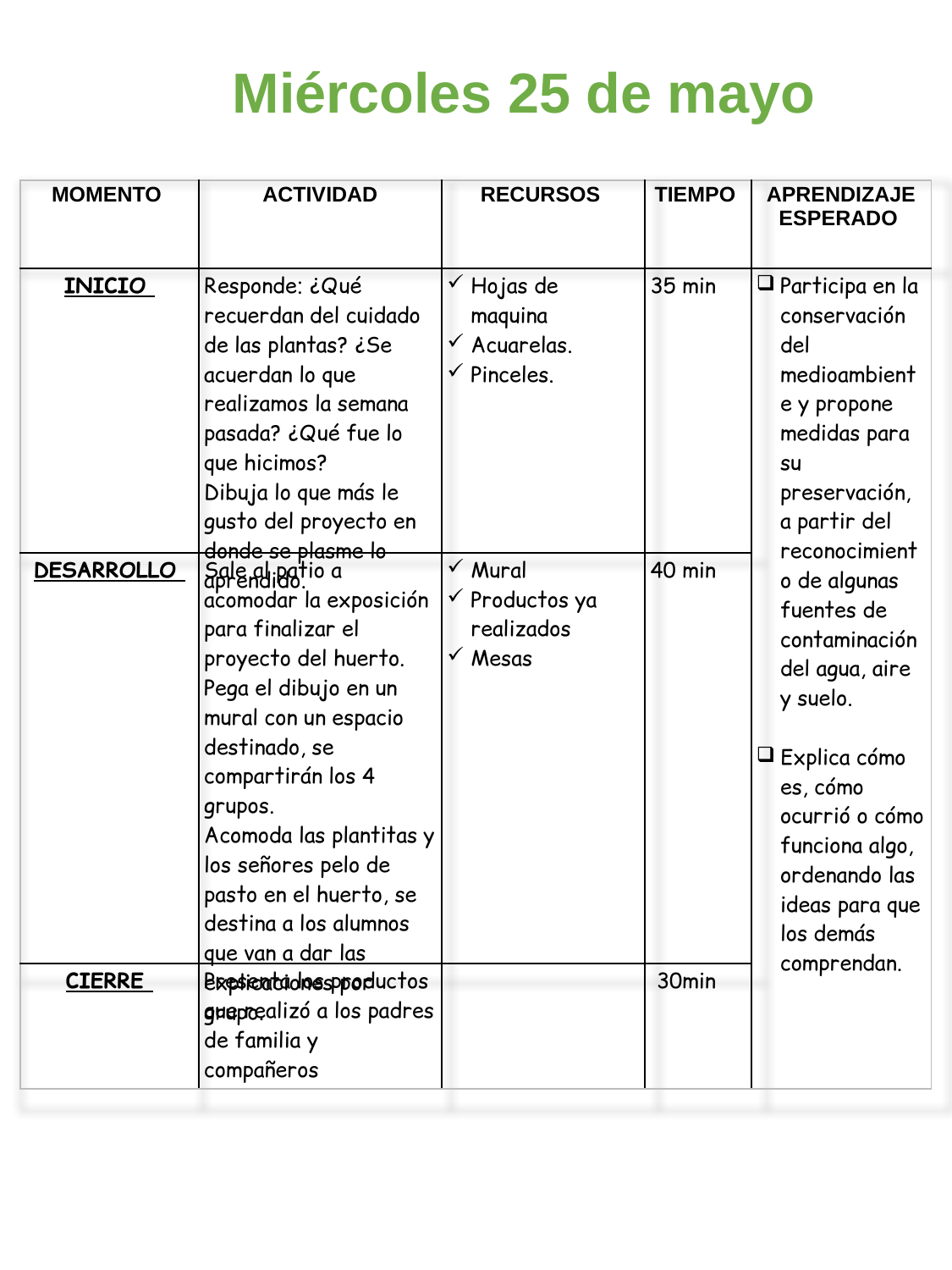

Miércoles 25 de mayo
| MOMENTO | ACTIVIDAD | RECURSOS | TIEMPO | APRENDIZAJE ESPERADO |
| --- | --- | --- | --- | --- |
| INICIO | Responde: ¿Qué recuerdan del cuidado de las plantas? ¿Se acuerdan lo que realizamos la semana pasada? ¿Qué fue lo que hicimos? Dibuja lo que más le gusto del proyecto en donde se plasme lo aprendido. | Hojas de maquina Acuarelas. Pinceles. | 35 min | Participa en la conservación del medioambiente y propone medidas para su preservación, a partir del reconocimiento de algunas fuentes de contaminación del agua, aire y suelo. Explica cómo es, cómo ocurrió o cómo funciona algo, ordenando las ideas para que los demás comprendan. |
| DESARROLLO | Sale al patio a acomodar la exposición para finalizar el proyecto del huerto. Pega el dibujo en un mural con un espacio destinado, se compartirán los 4 grupos. Acomoda las plantitas y los señores pelo de pasto en el huerto, se destina a los alumnos que van a dar las explicaciones por grupo. | Mural Productos ya realizados Mesas | 40 min |  |
| CIERRE | Presenta los productos que realizó a los padres de familia y compañeros |  | 30min |  |